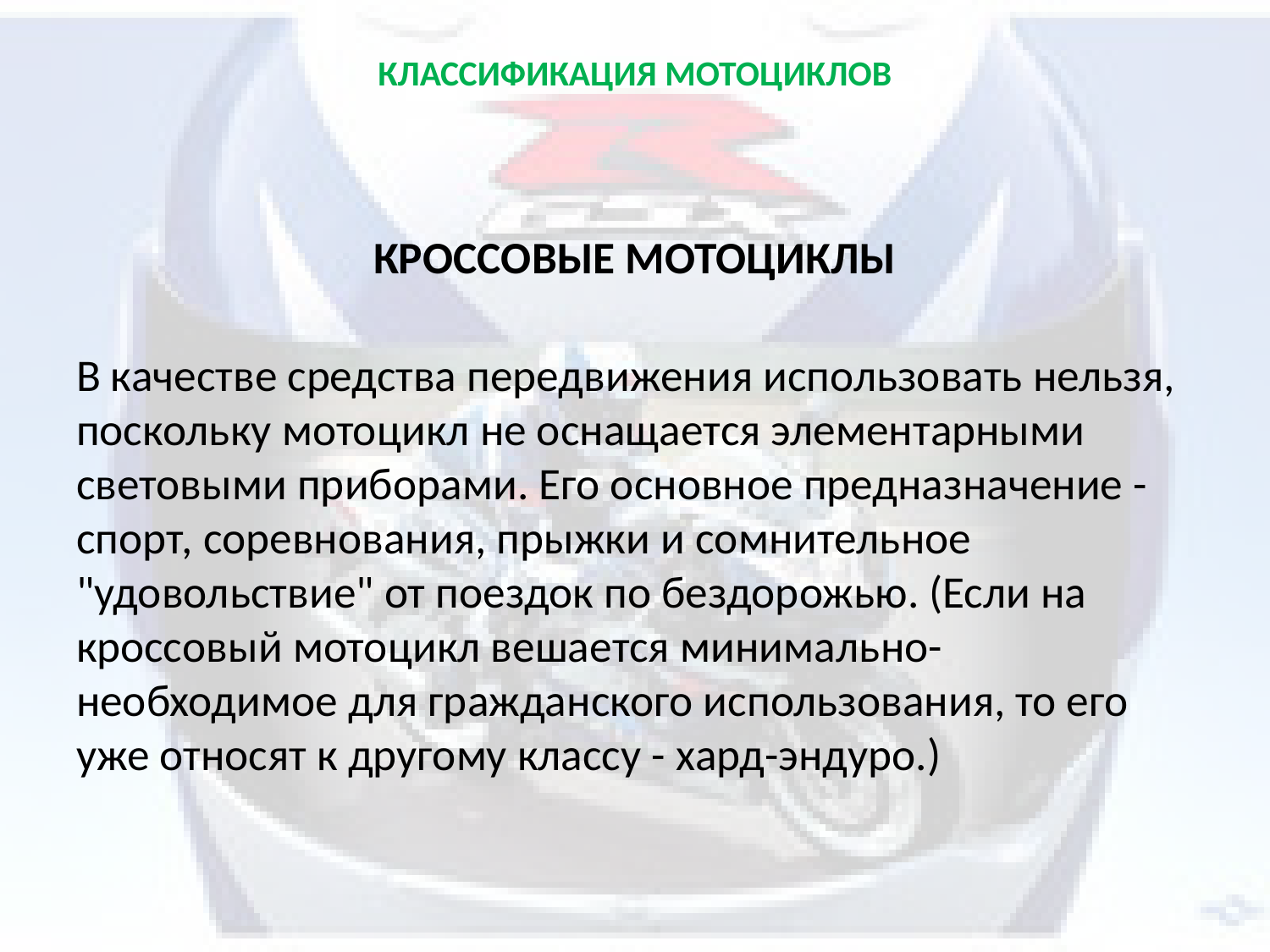

# КЛАССИФИКАЦИЯ МОТОЦИКЛОВ
КРОССОВЫЕ МОТОЦИКЛЫ
В качестве средства передвижения использовать нельзя, поскольку мотоцикл не оснащается элементарными световыми приборами. Его основное предназначение - спорт, соревнования, прыжки и сомнительное "удовольствие" от поездок по бездорожью. (Если на кроссовый мотоцикл вешается минимально-необходимое для гражданского использования, то его уже относят к другому классу - хард-эндуро.)